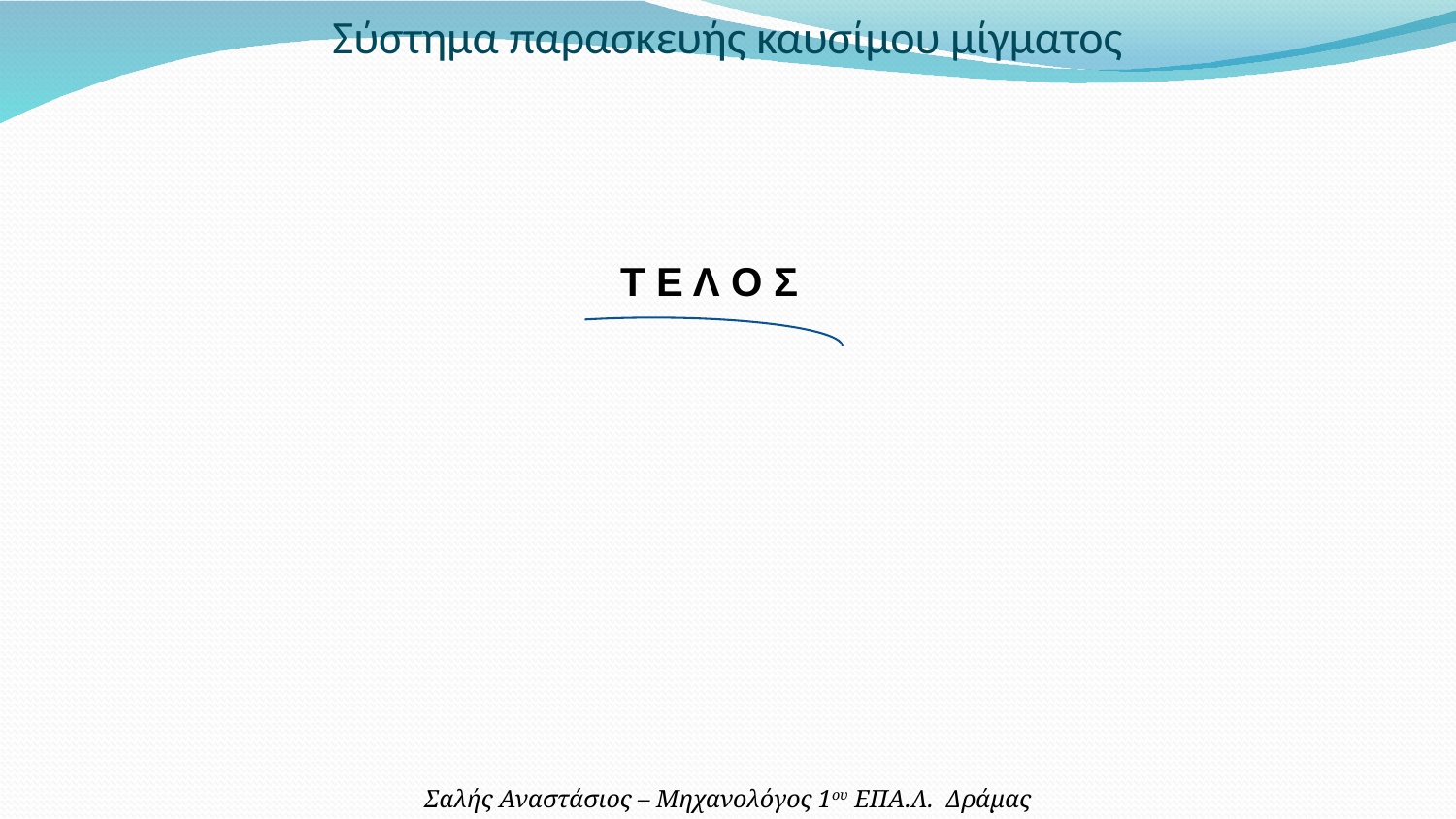

Σύστημα παρασκευής καυσίμου μίγματος
Τ Ε Λ Ο Σ